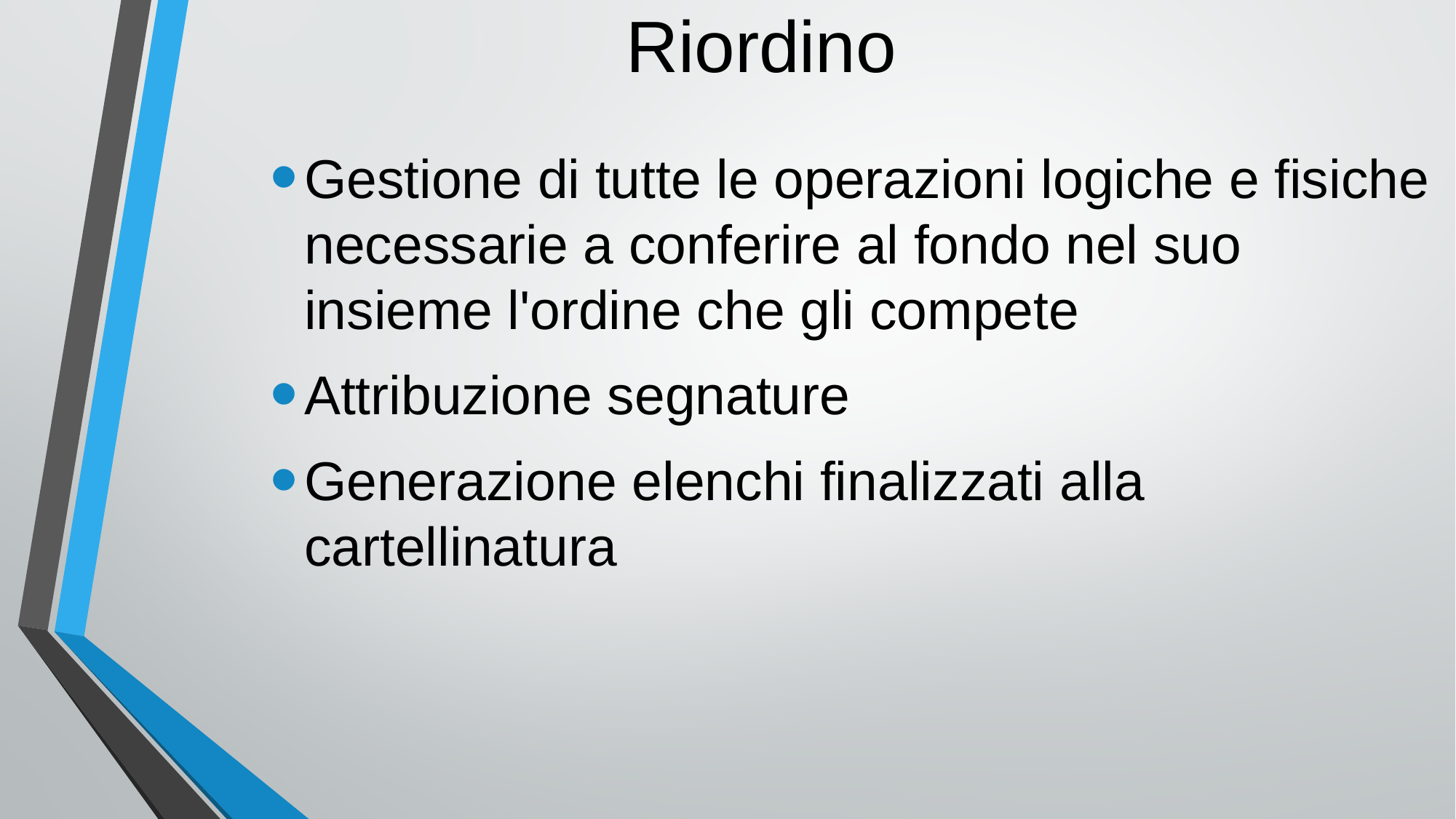

# Riordino

Gestione di tutte le operazioni logiche e fisiche necessarie a conferire al fondo nel suo insieme l'ordine che gli compete
Attribuzione segnature
Generazione elenchi finalizzati alla cartellinatura